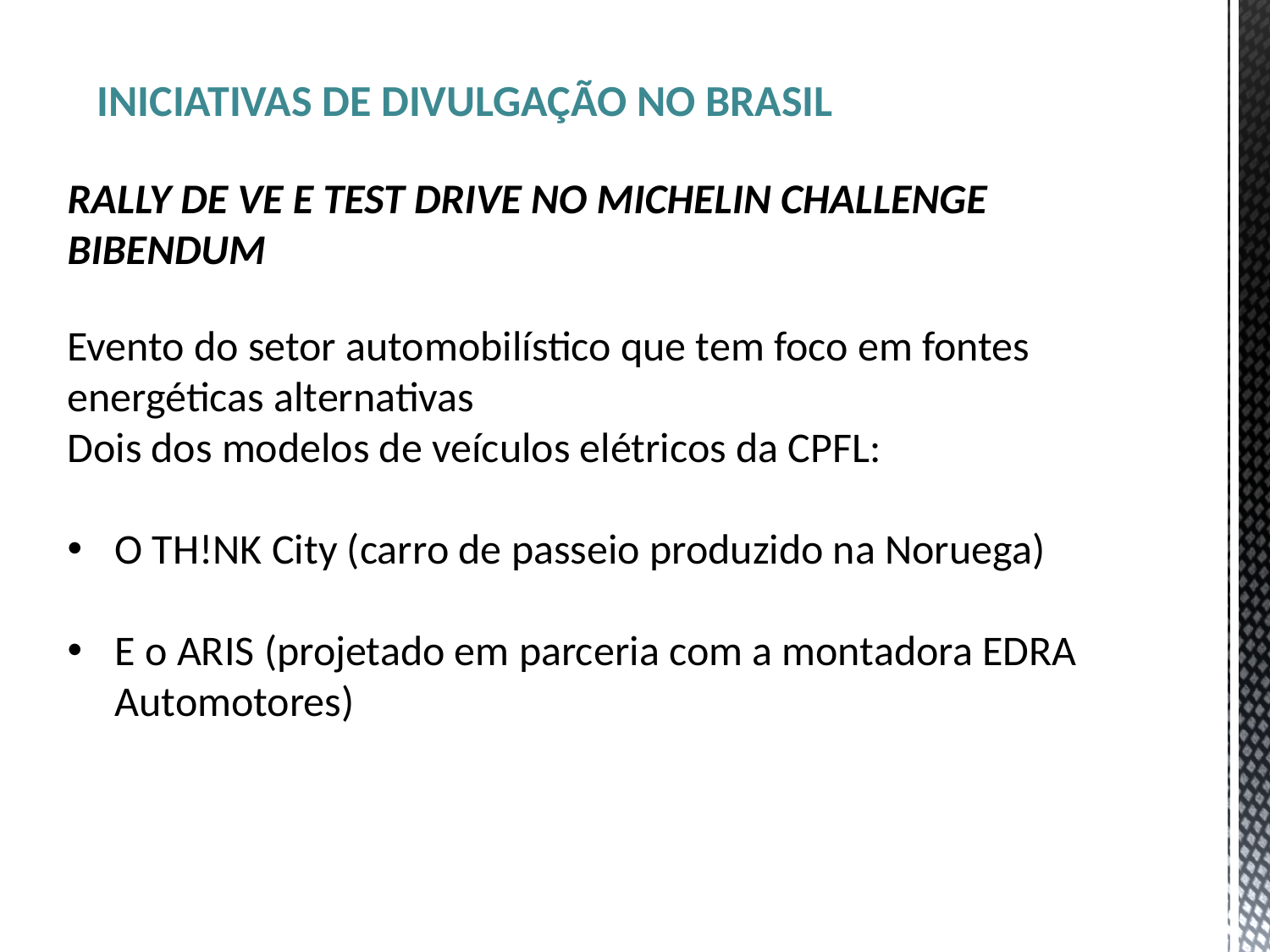

INICIATIVAS DE DIVULGAÇÃO NO BRASIL
Rally de VE e test drive no Michelin Challenge Bibendum

Evento do setor automobilístico que tem foco em fontes energéticas alternativas
Dois dos modelos de veículos elétricos da CPFL:

O TH!NK City (carro de passeio produzido na Noruega)

E o ARIS (projetado em parceria com a montadora EDRA Automotores)